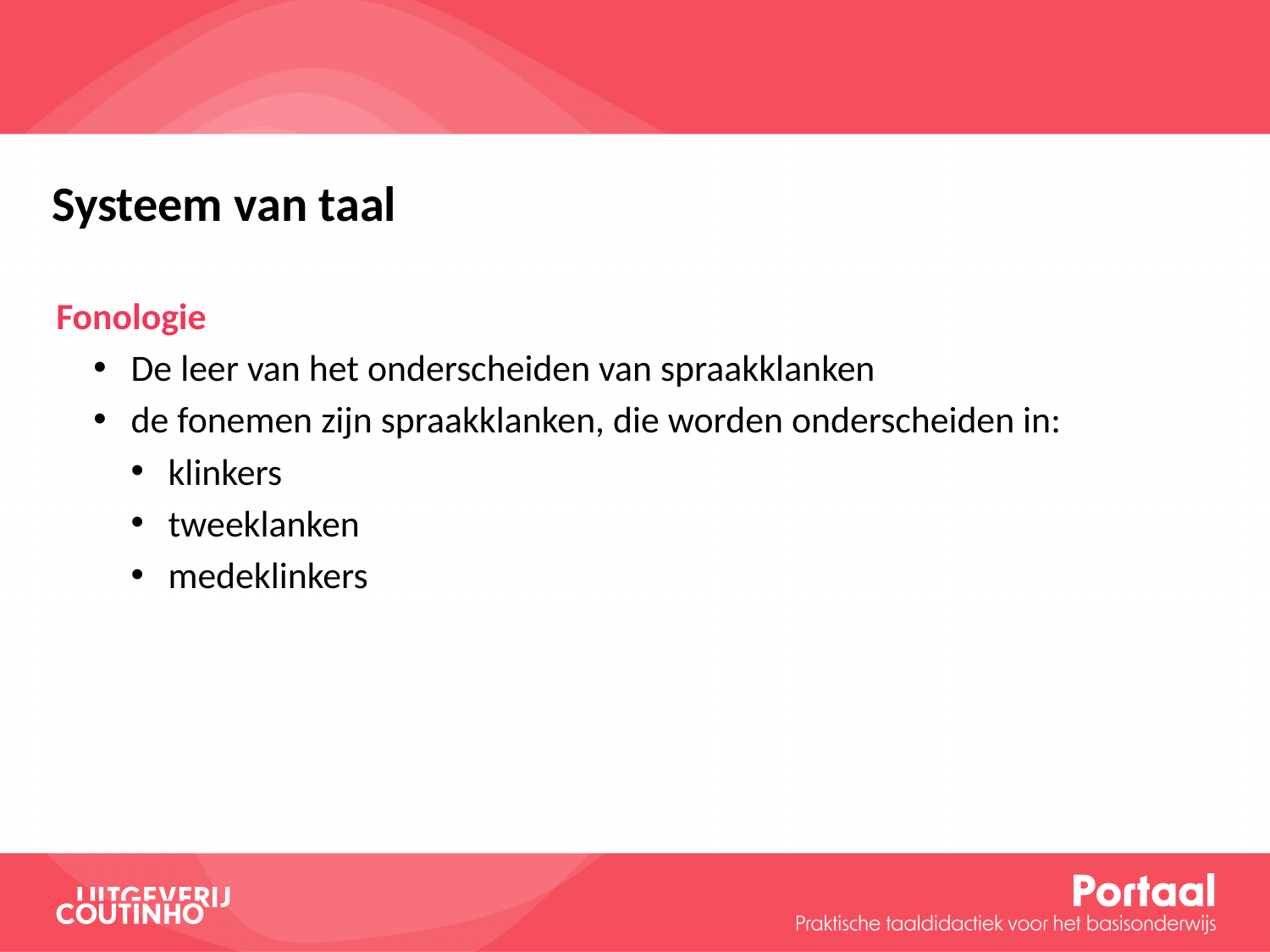

Systeem van taal
Fonologie
De leer van het onderscheiden van spraakklanken
de fonemen zijn spraakklanken, die worden onderscheiden in:
klinkers
tweeklanken
medeklinkers